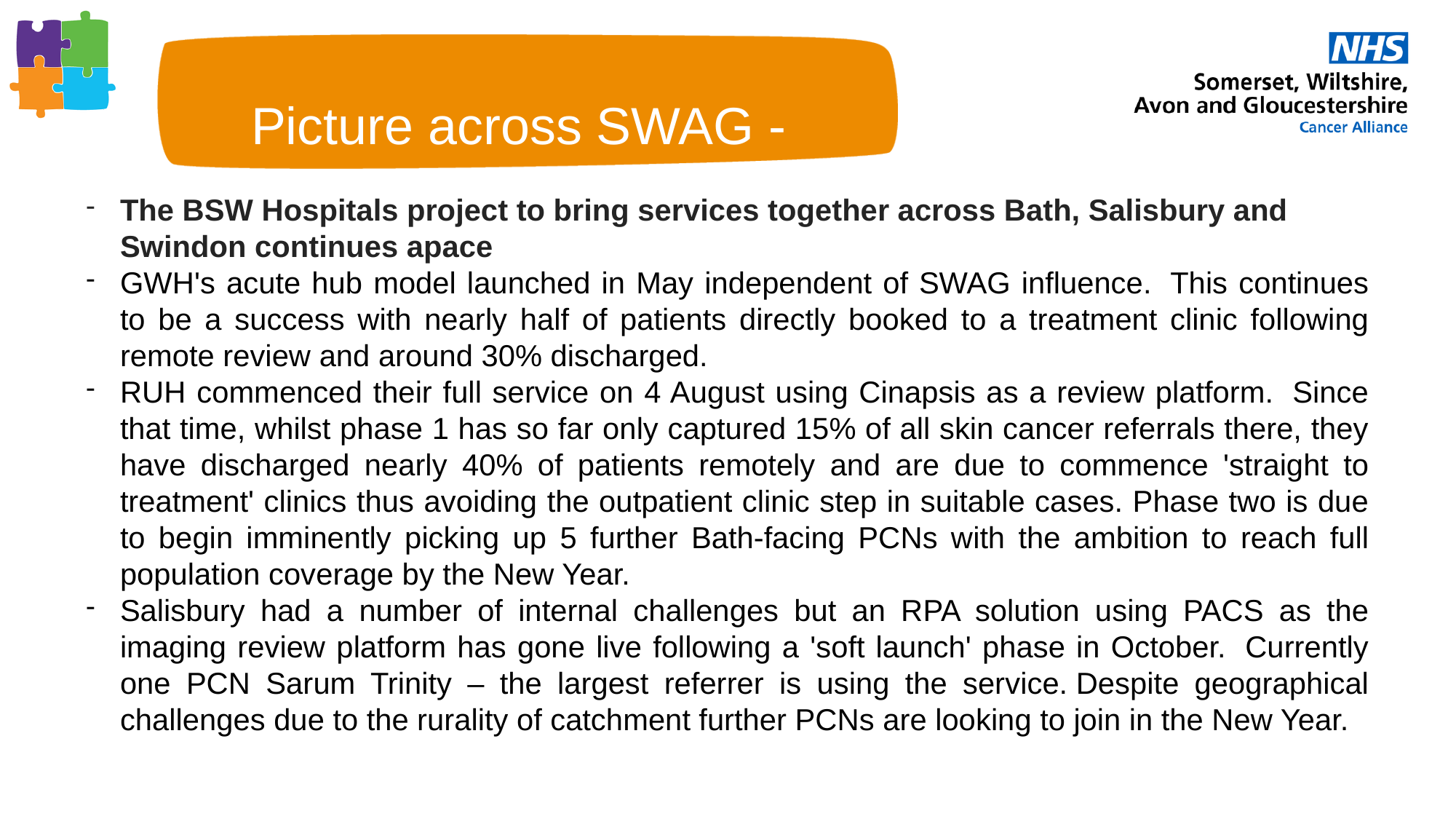

Picture across SWAG - BSW
The BSW Hospitals project to bring services together across Bath, Salisbury and Swindon continues apace
GWH's acute hub model launched in May independent of SWAG influence.  This continues to be a success with nearly half of patients directly booked to a treatment clinic following remote review and around 30% discharged.
RUH commenced their full service on 4 August using Cinapsis as a review platform.  Since that time, whilst phase 1 has so far only captured 15% of all skin cancer referrals there, they have discharged nearly 40% of patients remotely and are due to commence 'straight to treatment' clinics thus avoiding the outpatient clinic step in suitable cases. Phase two is due to begin imminently picking up 5 further Bath-facing PCNs with the ambition to reach full population coverage by the New Year.
Salisbury had a number of internal challenges but an RPA solution using PACS as the imaging review platform has gone live following a 'soft launch' phase in October.  Currently one PCN Sarum Trinity – the largest referrer is using the service. Despite geographical challenges due to the rurality of catchment further PCNs are looking to join in the New Year.